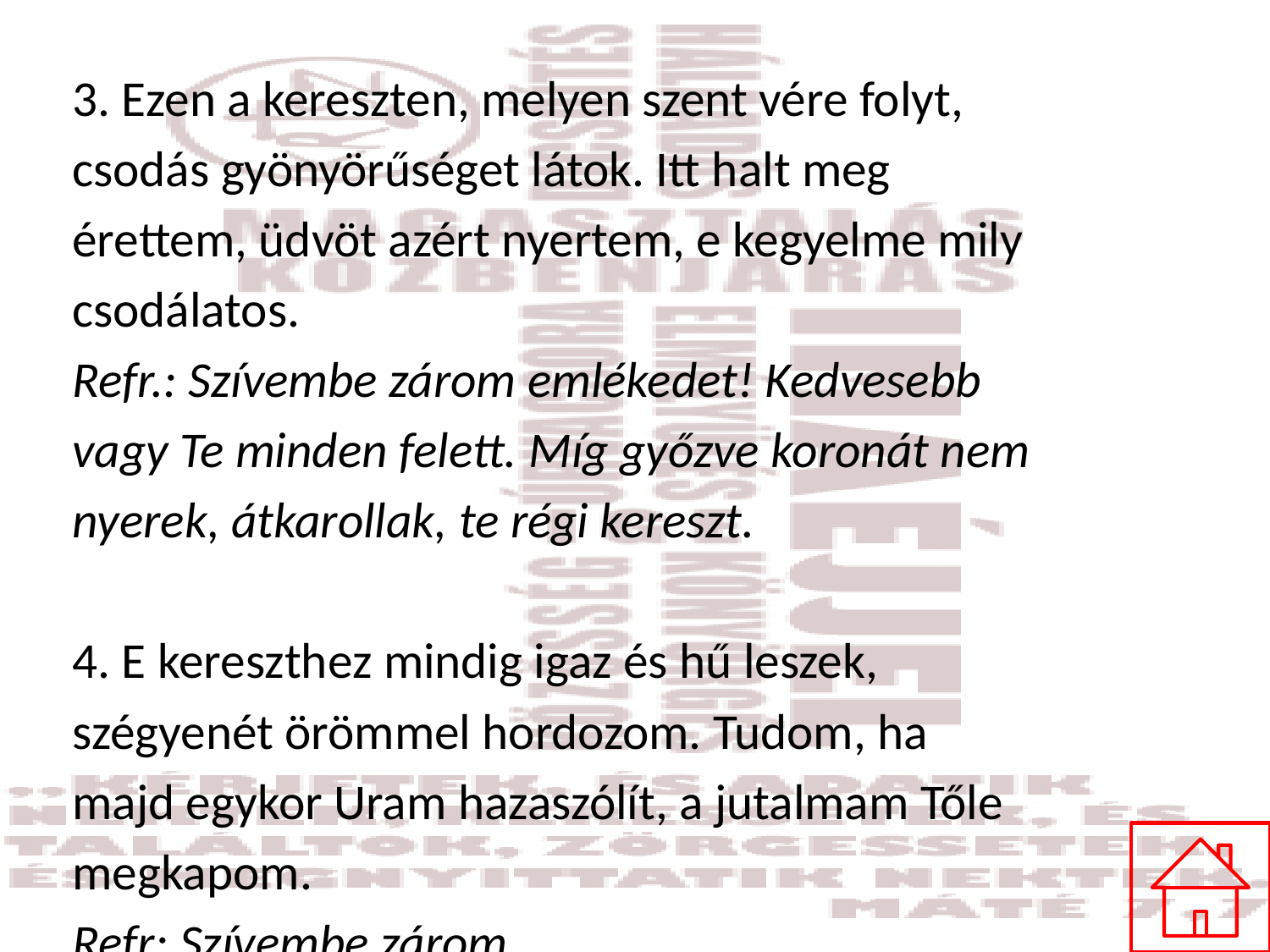

#
3. Ezen a kereszten, melyen szent vére folyt,
csodás gyönyörűséget látok. Itt halt meg
érettem, üdvöt azért nyertem, e kegyelme mily
csodálatos.
Refr.: Szívembe zárom emlékedet! Kedvesebb
vagy Te minden felett. Míg győzve koronát nem
nyerek, átkarollak, te régi kereszt.

4. E kereszthez mindig igaz és hű leszek,
szégyenét örömmel hordozom. Tudom, ha
majd egykor Uram hazaszólít, a jutalmam Tőle
megkapom.
Refr: Szívembe zárom...